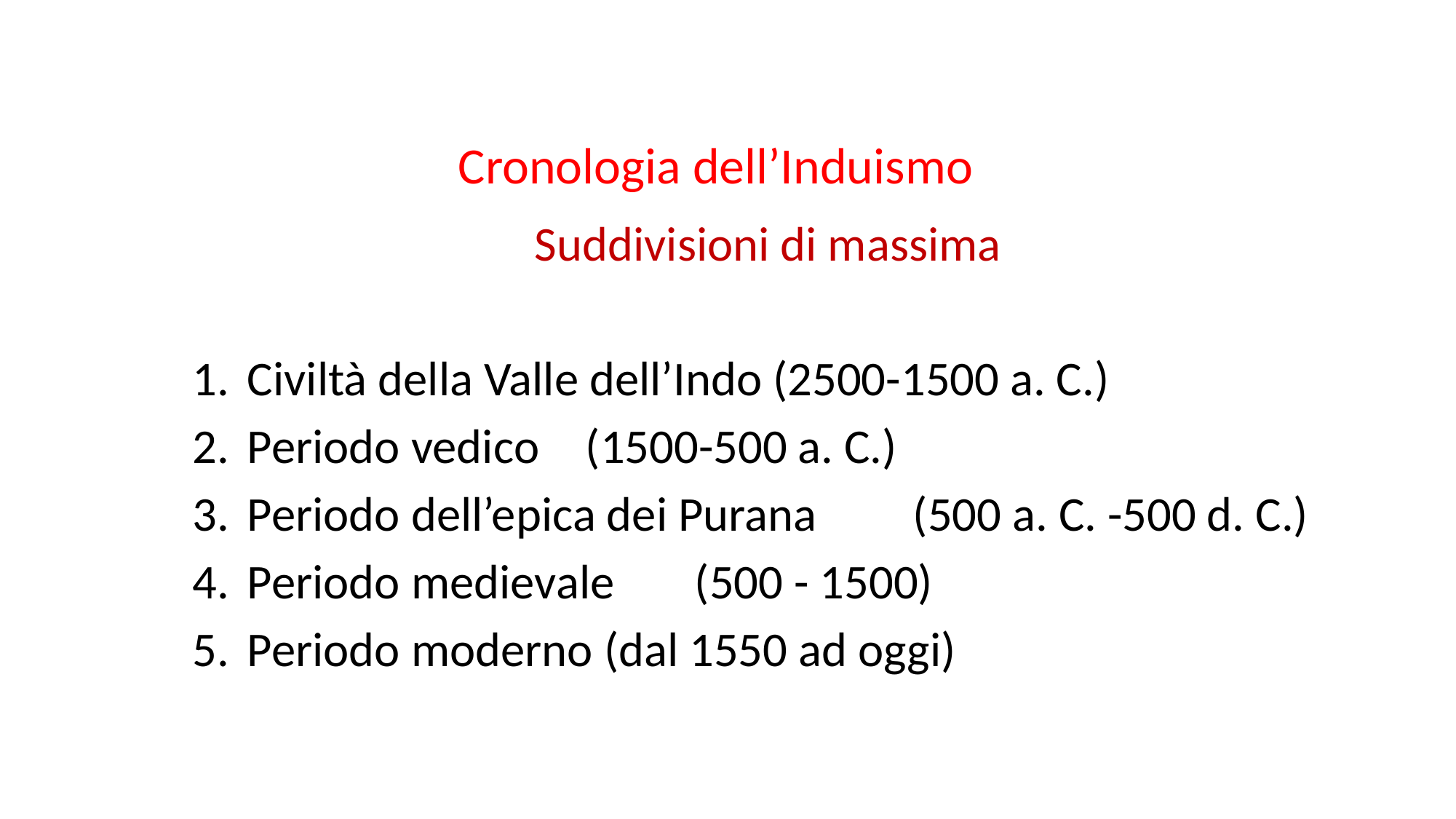

# Cronologia dell’Induismo
Suddivisioni di massima

Civiltà della Valle dell’Indo (2500-1500 a. C.)
Periodo vedico	 (1500-500 a. C.)
Periodo dell’epica dei Purana 	 (500 a. C. -500 d. C.)
Periodo medievale	 (500 - 1500)
Periodo moderno (dal 1550 ad oggi)